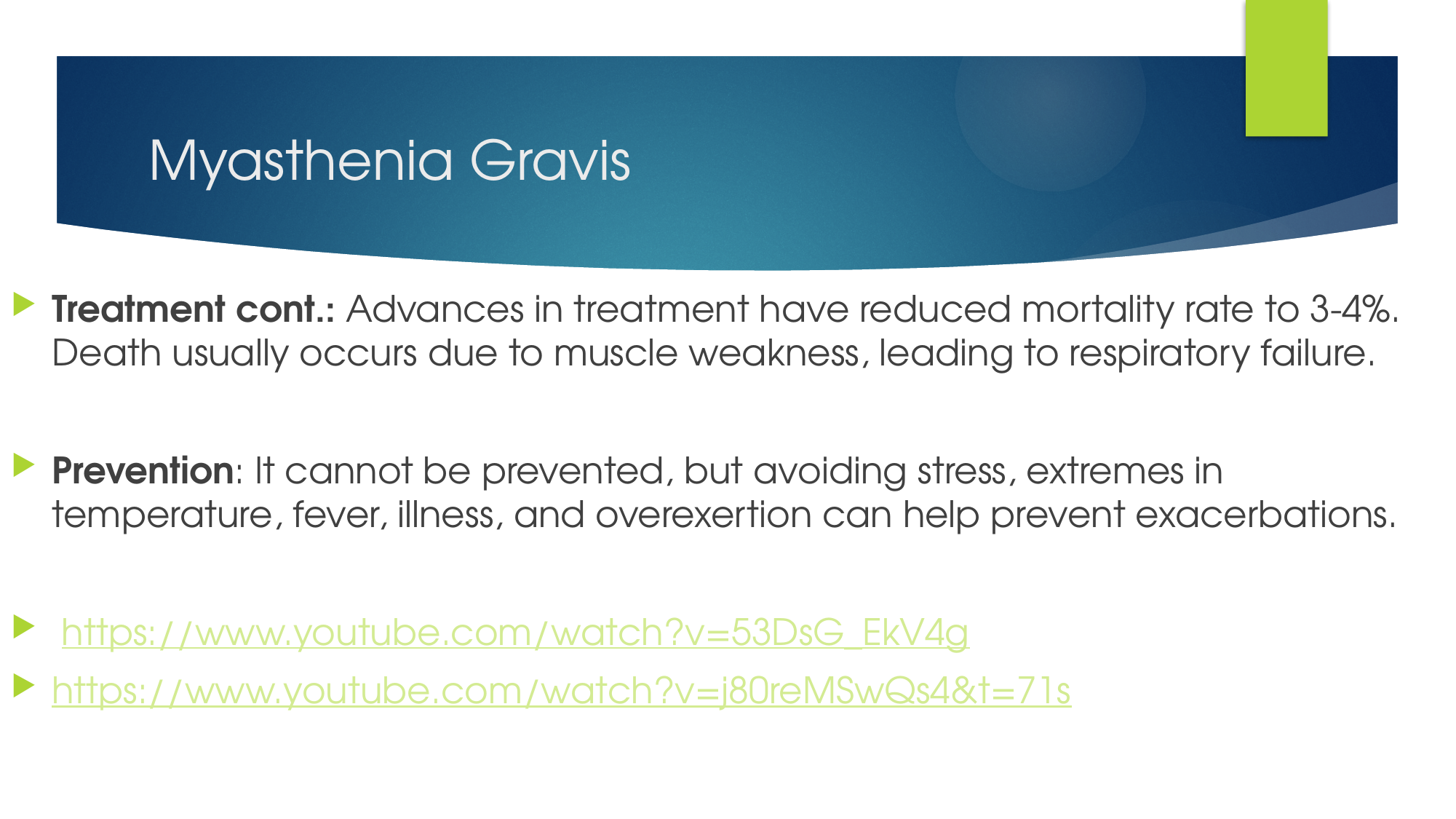

# Myasthenia Gravis
Treatment cont.: Advances in treatment have reduced mortality rate to 3-4%. Death usually occurs due to muscle weakness, leading to respiratory failure.

Prevention: It cannot be prevented, but avoiding stress, extremes in temperature, fever, illness, and overexertion can help prevent exacerbations.

 https://www.youtube.com/watch?v=53DsG_EkV4g
https://www.youtube.com/watch?v=j80reMSwQs4&t=71s